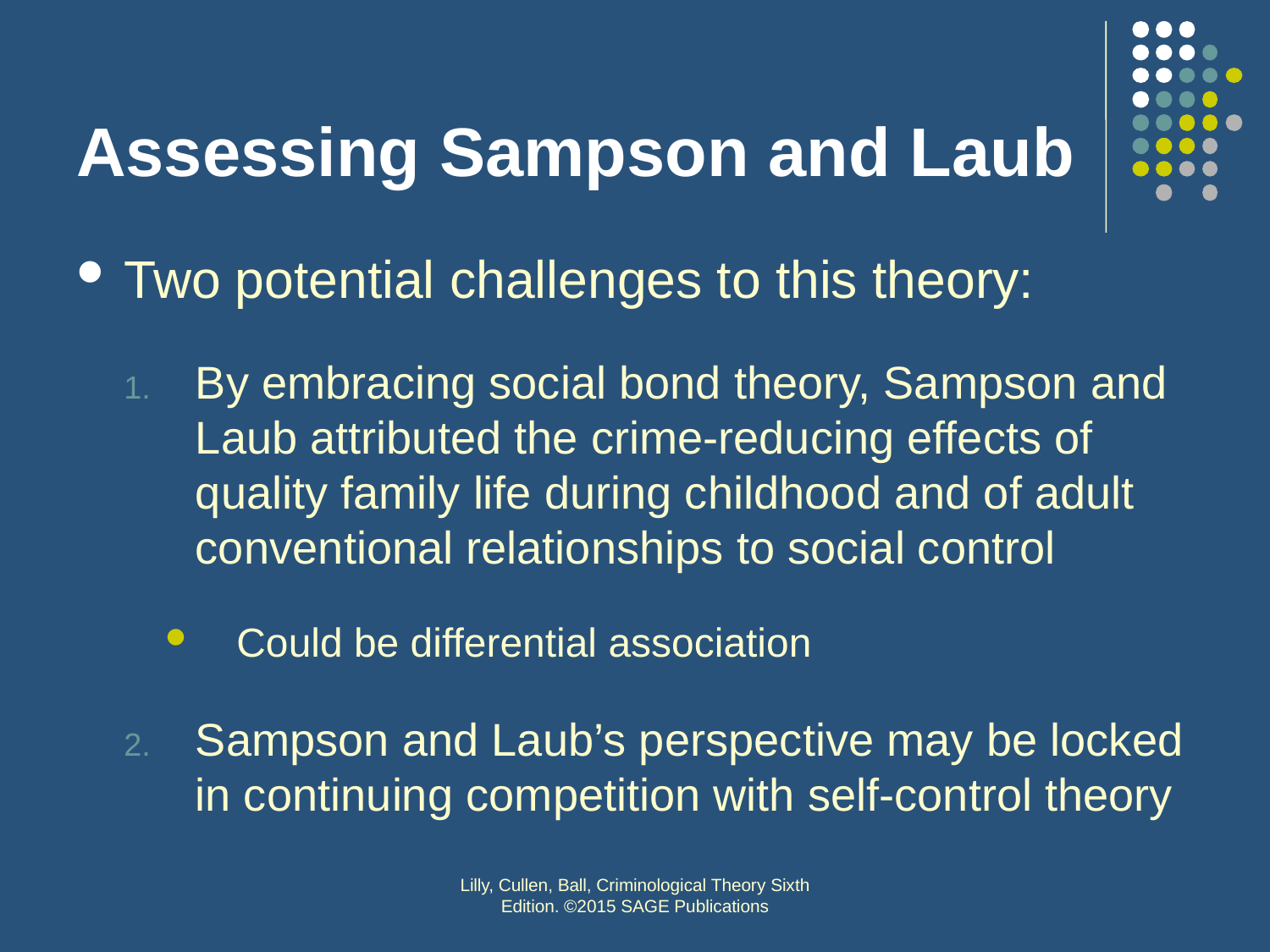

# Assessing Sampson and Laub
Two potential challenges to this theory:

By embracing social bond theory, Sampson and Laub attributed the crime-reducing effects of quality family life during childhood and of adult conventional relationships to social control

Could be differential association

Sampson and Laub’s perspective may be locked in continuing competition with self-control theory
Lilly, Cullen, Ball, Criminological Theory Sixth Edition. ©2015 SAGE Publications